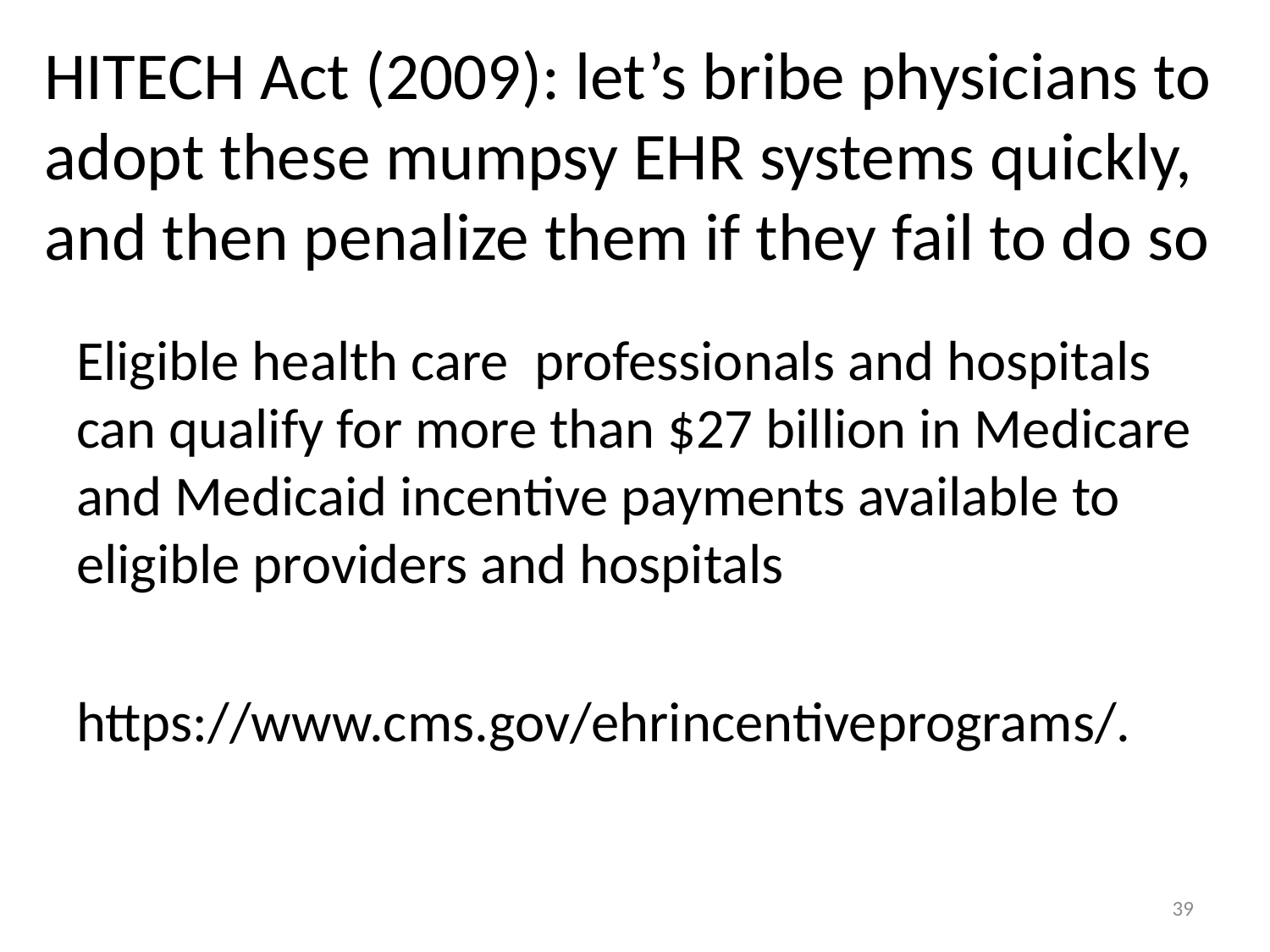

# HITECH Act (2009): let’s bribe physicians to adopt these mumpsy EHR systems quickly, and then penalize them if they fail to do so
Eligible health care  professionals and hospitals can qualify for more than $27 billion in Medicare and Medicaid incentive payments available to eligible providers and hospitals

https://www.cms.gov/ehrincentiveprograms/.
39